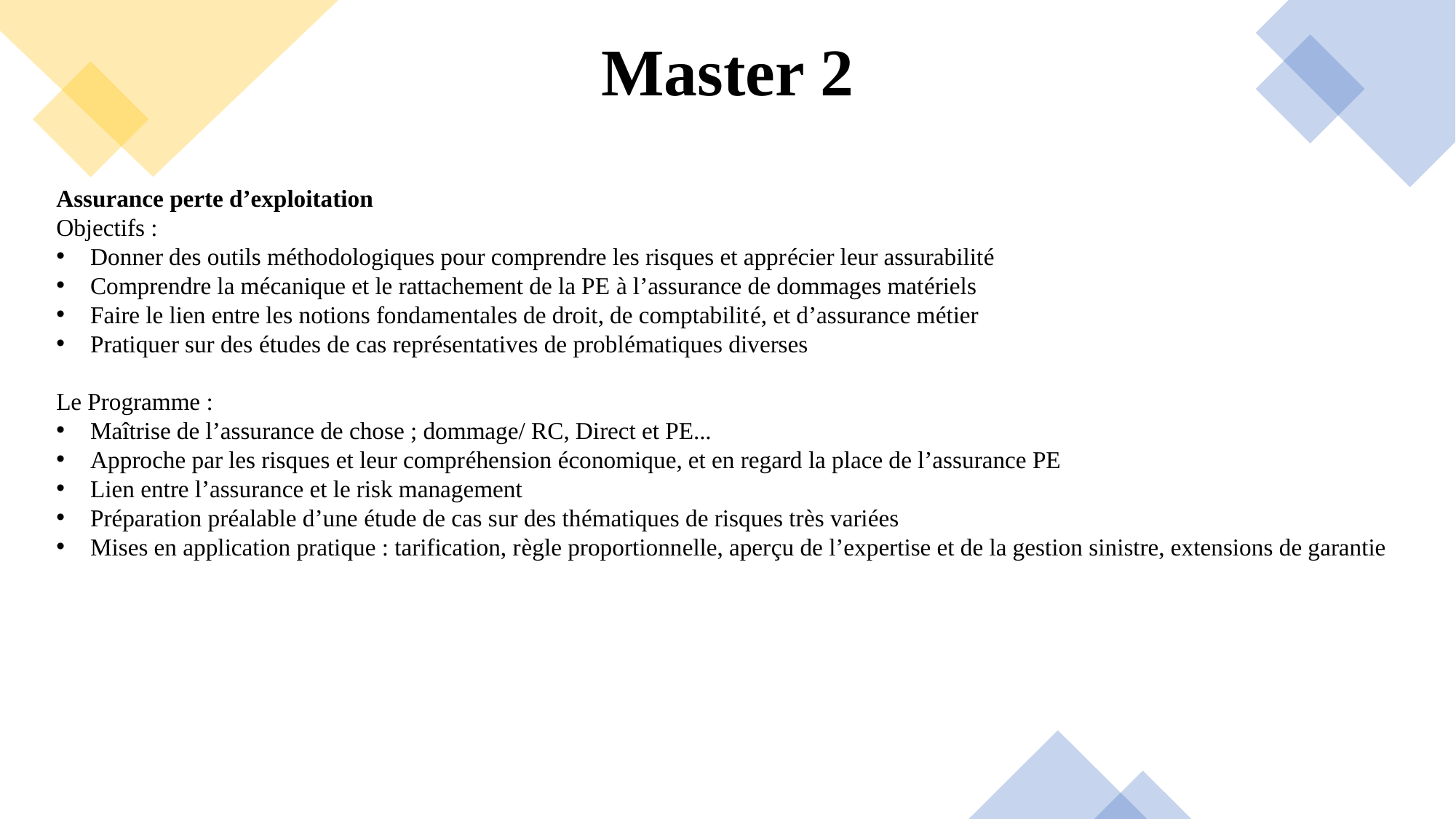

# Master 2

Assurance perte d’exploitation
Objectifs :
Donner des outils méthodologiques pour comprendre les risques et apprécier leur assurabilité
Comprendre la mécanique et le rattachement de la PE à l’assurance de dommages matériels
Faire le lien entre les notions fondamentales de droit, de comptabilité, et d’assurance métier
Pratiquer sur des études de cas représentatives de problématiques diverses

Le Programme :
Maîtrise de l’assurance de chose ; dommage/ RC, Direct et PE...
Approche par les risques et leur compréhension économique, et en regard la place de l’assurance PE
Lien entre l’assurance et le risk management
Préparation préalable d’une étude de cas sur des thématiques de risques très variées
Mises en application pratique : tarification, règle proportionnelle, aperçu de l’expertise et de la gestion sinistre, extensions de garantie